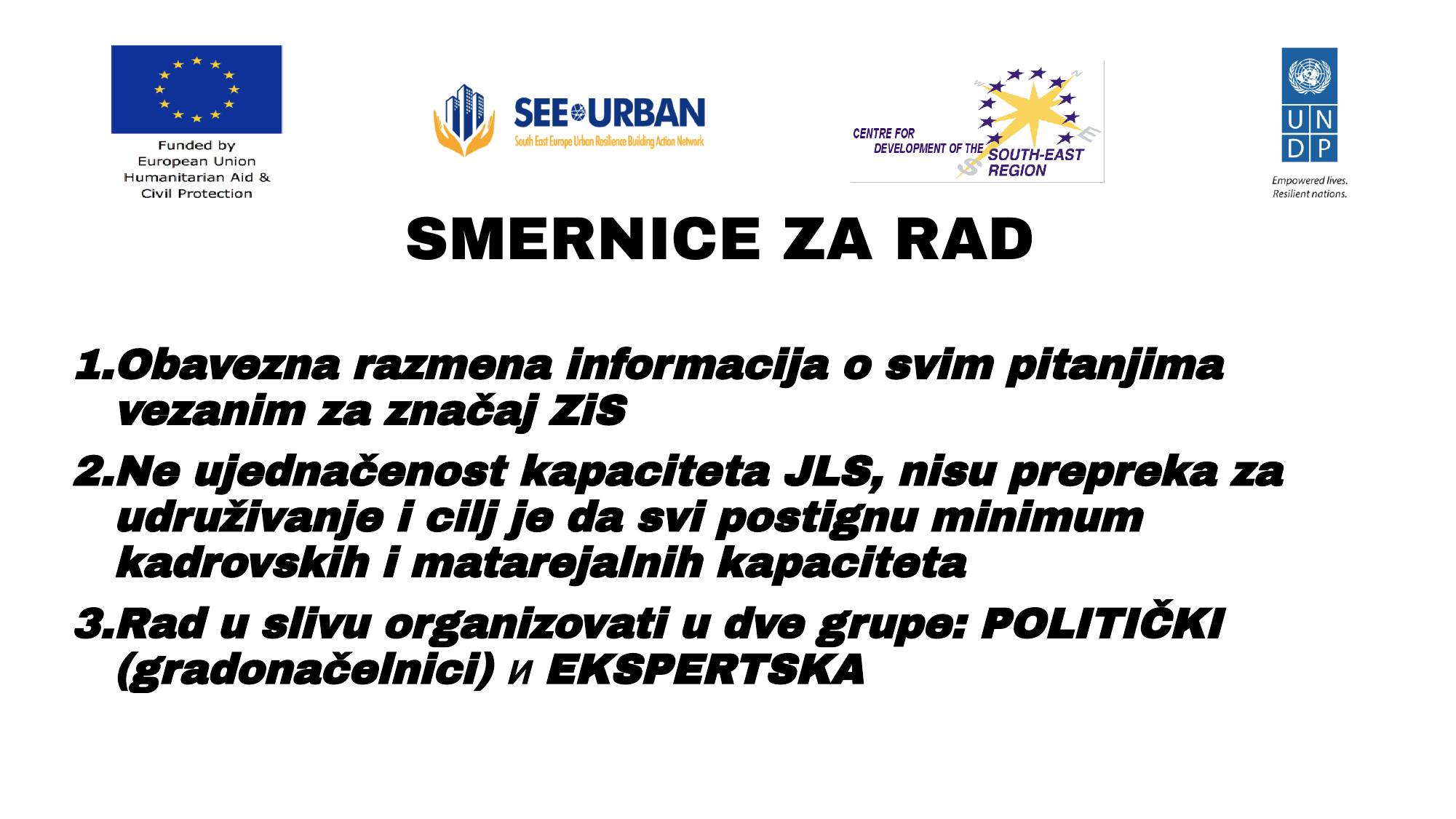

# SMERNICE ZA RAD
Obavezna razmena informacija o svim pitanjima vezanim za značaj ZiS
Ne ujednačenost kapaciteta JLS, nisu prepreka za udruživanje i cilj je da svi postignu minimum kadrovskih i matarejalnih kapaciteta
Rad u slivu organizovati u dve grupe: POLITIČKI  (gradonačelnici) и EKSPERTSKA